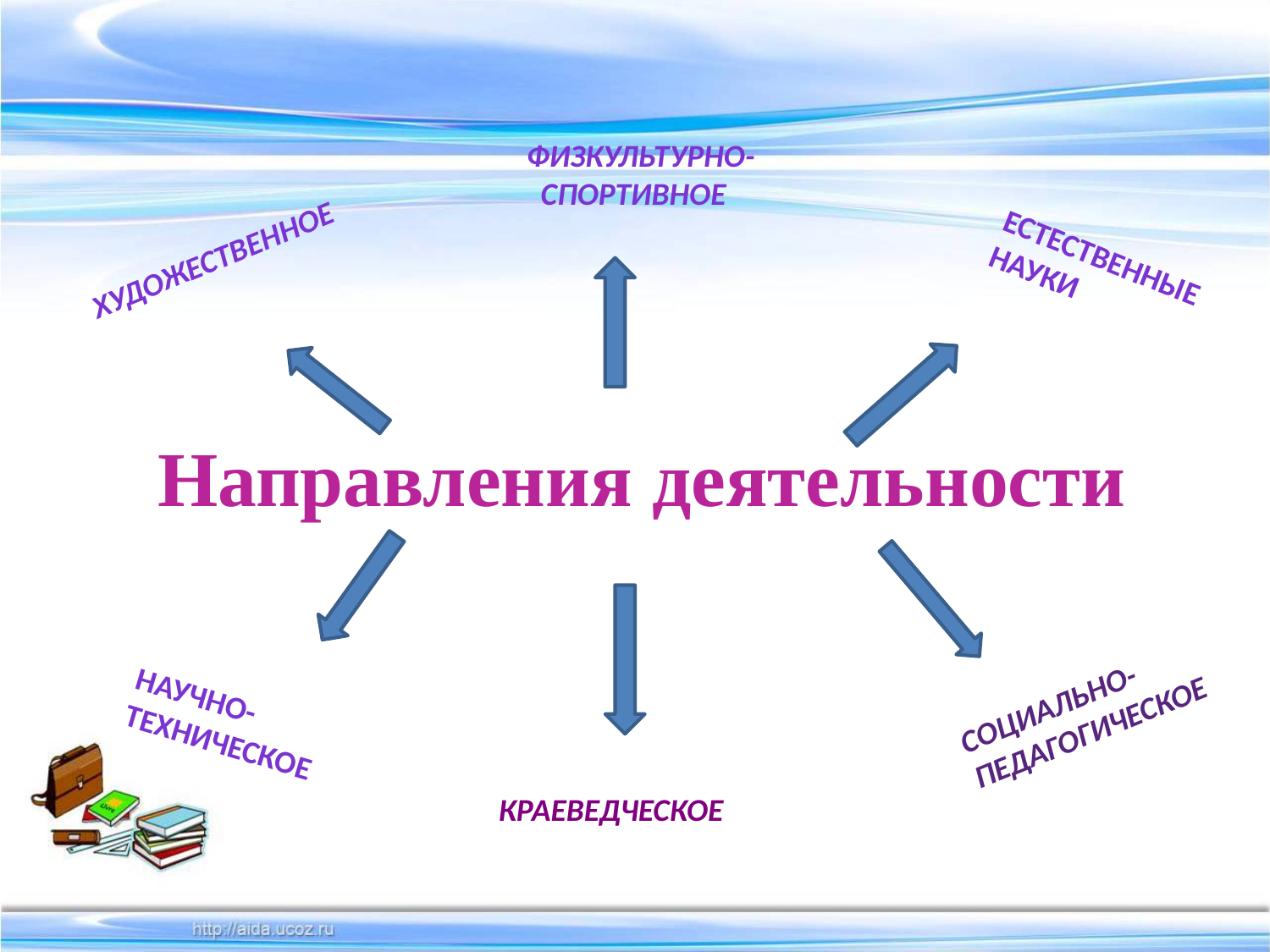

# Направления деятельности
     Физкультурно-    спортивное
Художественное
Естественные науки

СОЦИАЛЬНО-ПЕДАГОГИЧЕСКОЕ
Научно-техническое

краеведческое